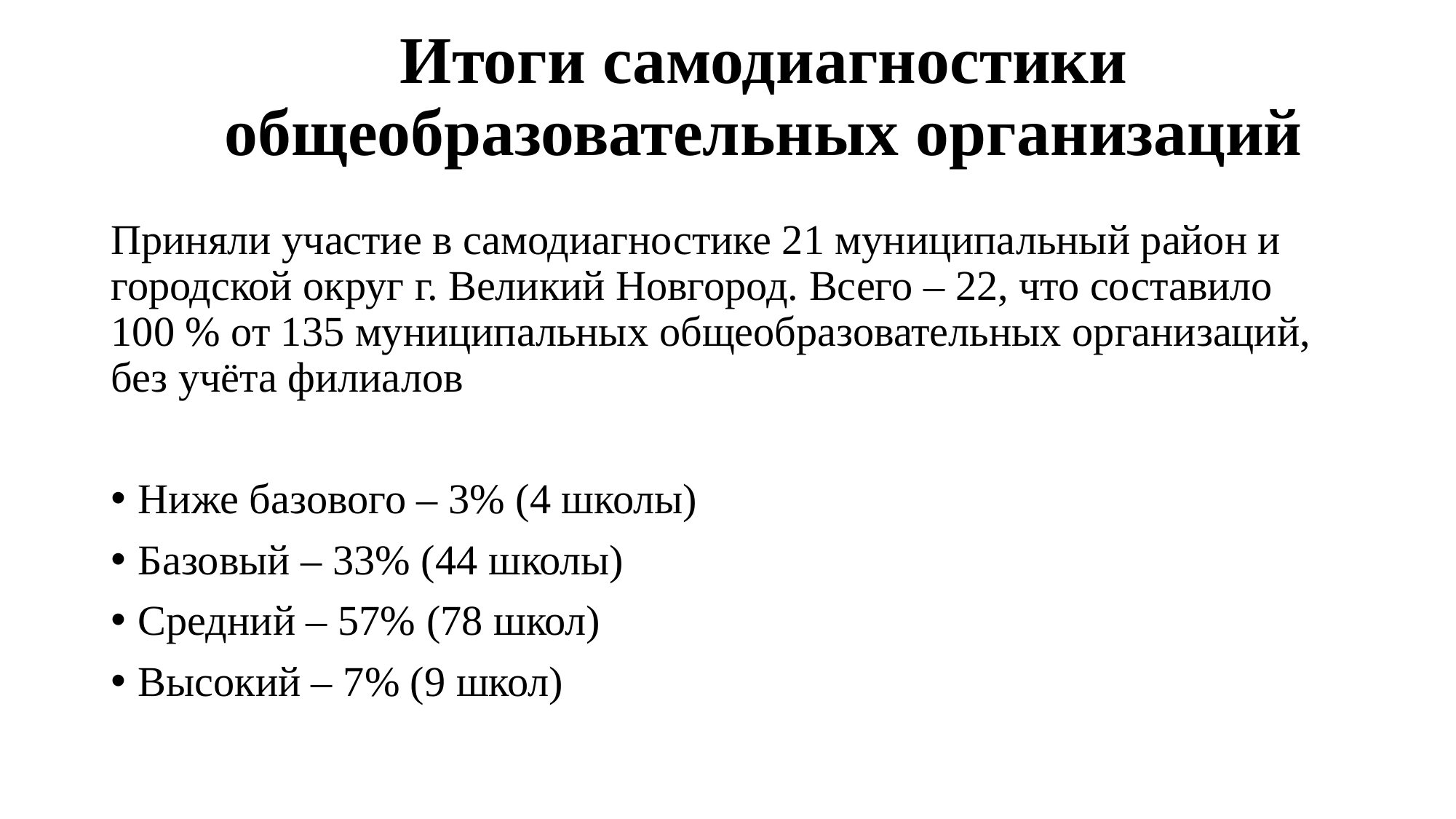

# Итоги самодиагностики общеобразовательных организаций
Приняли участие в самодиагностике 21 муниципальный район и городской округ г. Великий Новгород. Всего – 22, что составило 100 % от 135 муниципальных общеобразовательных организаций, без учёта филиалов

Ниже базового – 3% (4 школы)
Базовый – 33% (44 школы)
Средний – 57% (78 школ)
Высокий – 7% (9 школ)